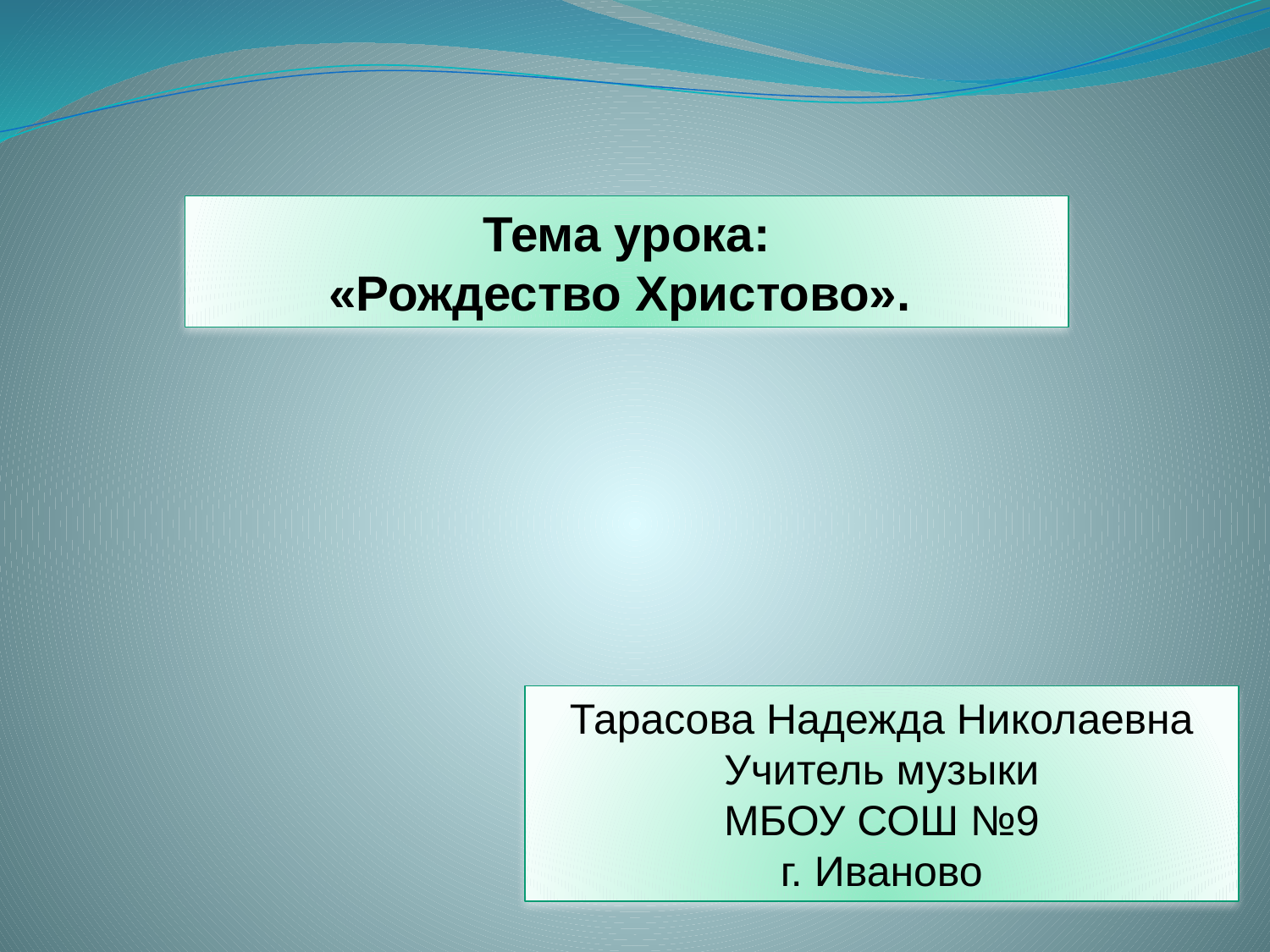

Тема урока:
«Рождество Христово».
Тарасова Надежда Николаевна
Учитель музыки
МБОУ СОШ №9
г. Иваново